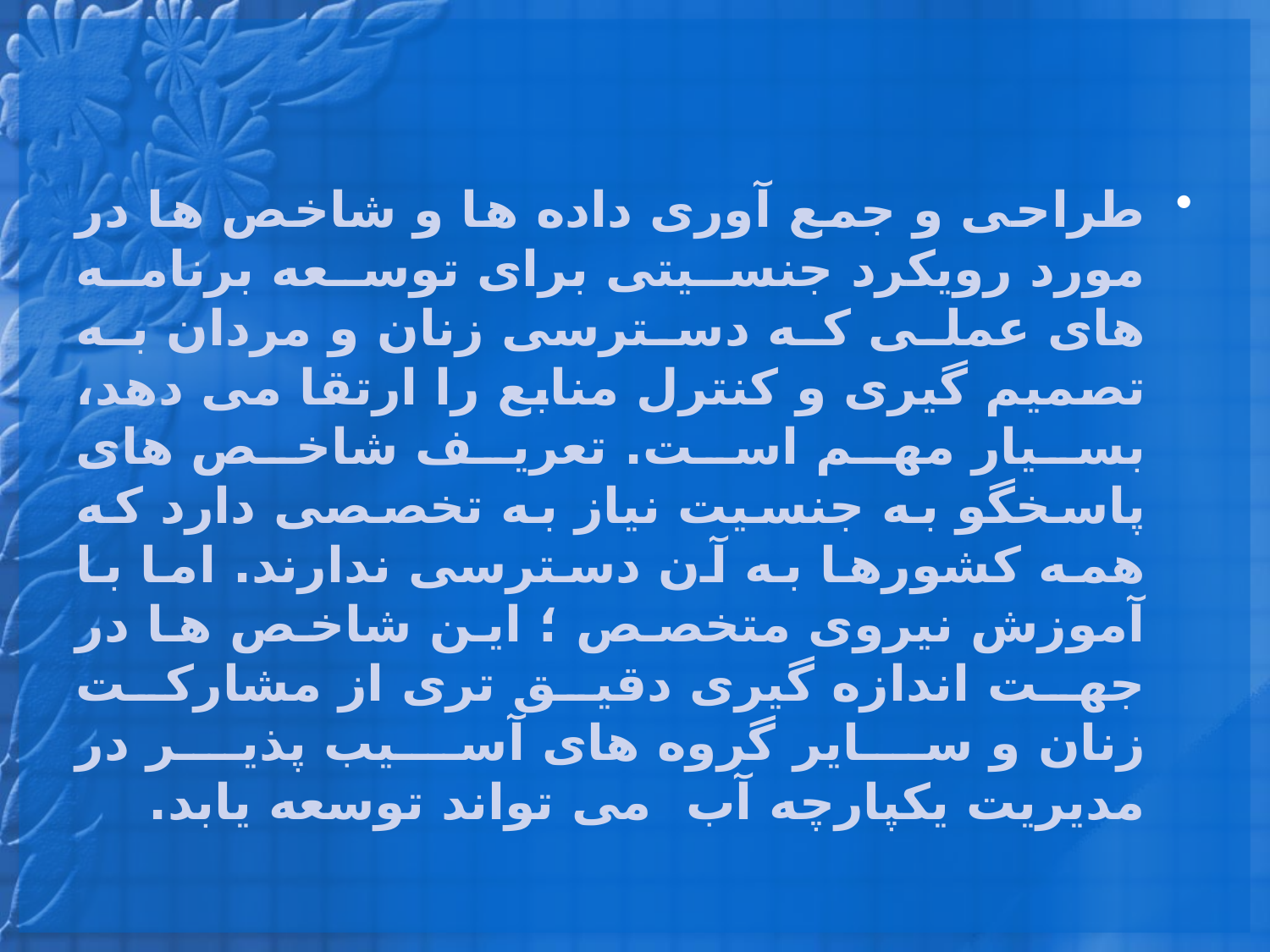

طراحی و جمع آوری داده ها و شاخص ها در مورد رویکرد جنسیتی برای توسعه برنامه های عملی که دسترسی زنان و مردان به تصمیم گیری و کنترل منابع را ارتقا می دهد، بسیار مهم است. تعریف شاخص های پاسخگو به جنسیت نیاز به تخصصی دارد که همه کشورها به آن دسترسی ندارند. اما با آموزش نیروی متخصص ؛ این شاخص ها در جهت اندازه گیری دقیق تری از مشارکت زنان و سایر گروه های آسیب پذیر در مدیریت یکپارچه آب  می تواند توسعه یابد.